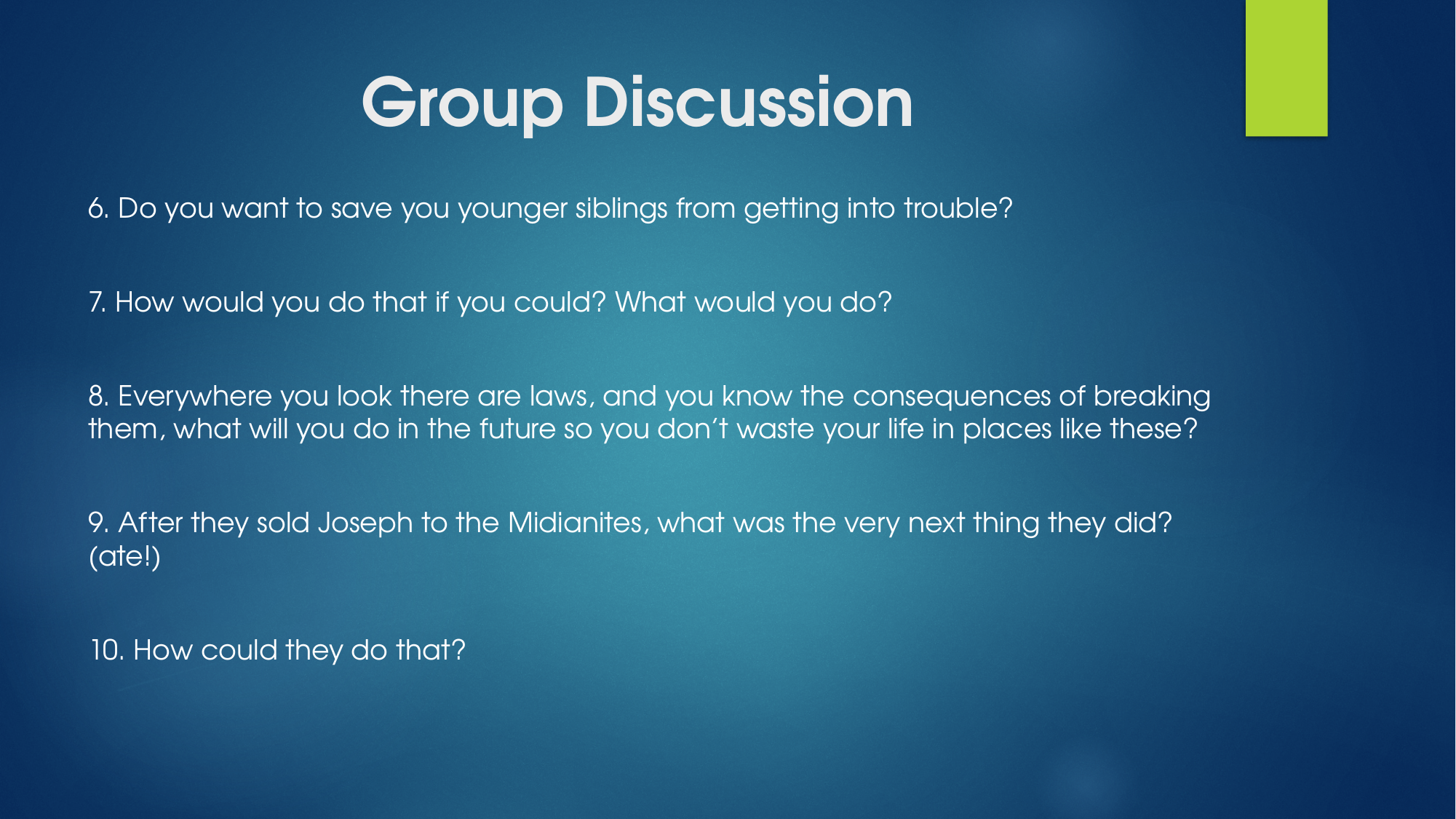

# Group Discussion
6. Do you want to save you younger siblings from getting into trouble?

7. How would you do that if you could? What would you do?

8. Everywhere you look there are laws, and you know the consequences of breaking them, what will you do in the future so you don’t waste your life in places like these?

9. After they sold Joseph to the Midianites, what was the very next thing they did?  (ate!)

10. How could they do that?